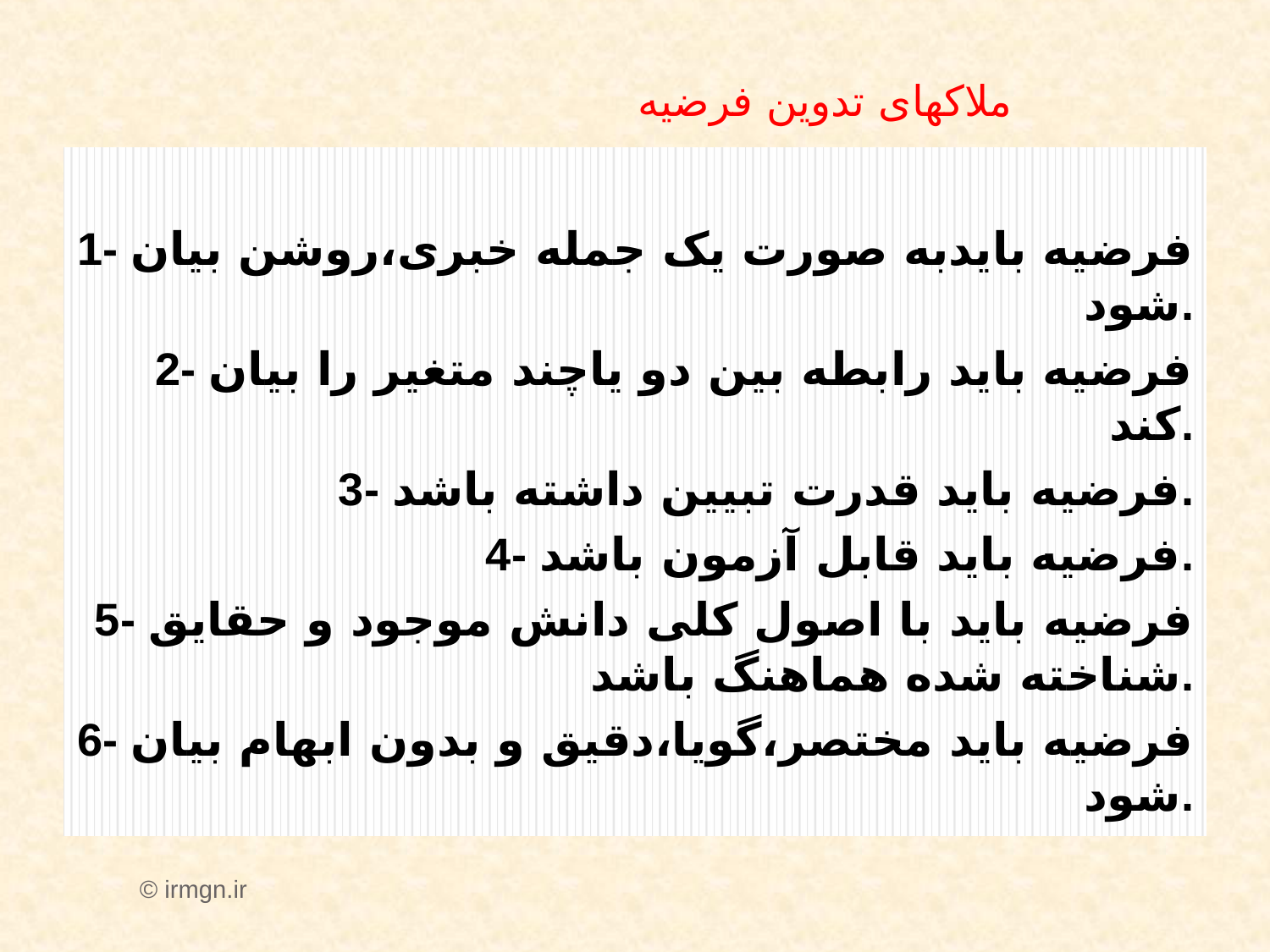

# ملاکهای تدوین فرضیه

1- فرضیه بایدبه صورت یک جمله خبری،روشن بیان شود.
2- فرضیه باید رابطه بین دو یاچند متغیر را بیان کند.
3- فرضیه باید قدرت تبیین داشته باشد.
4- فرضیه باید قابل آزمون باشد.
5- فرضیه باید با اصول کلی دانش موجود و حقایق شناخته شده هماهنگ باشد.
6- فرضیه باید مختصر،گویا،دقیق و بدون ابهام بیان شود.
© irmgn.ir